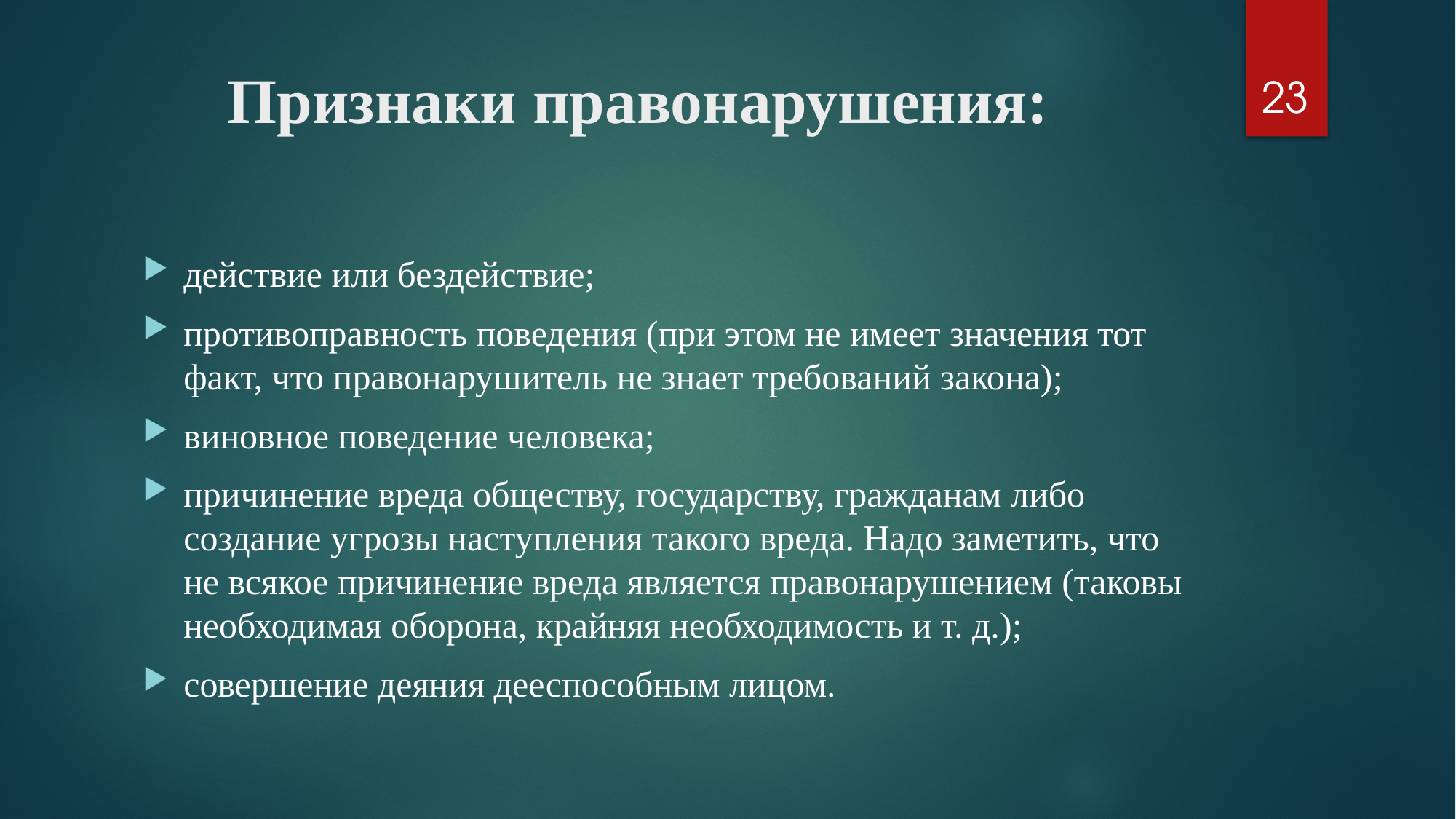

23
# Признаки правонарушения:
действие или бездействие;
противоправность поведения (при этом не имеет значения тот факт, что правонарушитель не знает требований закона);
виновное поведение человека;
причинение вреда обществу, государству, гражданам либо создание угрозы наступления такого вреда. Надо заметить, что не всякое причинение вреда является правонарушением (таковы необходимая оборона, крайняя необходимость и т. д.);
совершение деяния дееспособным лицом.